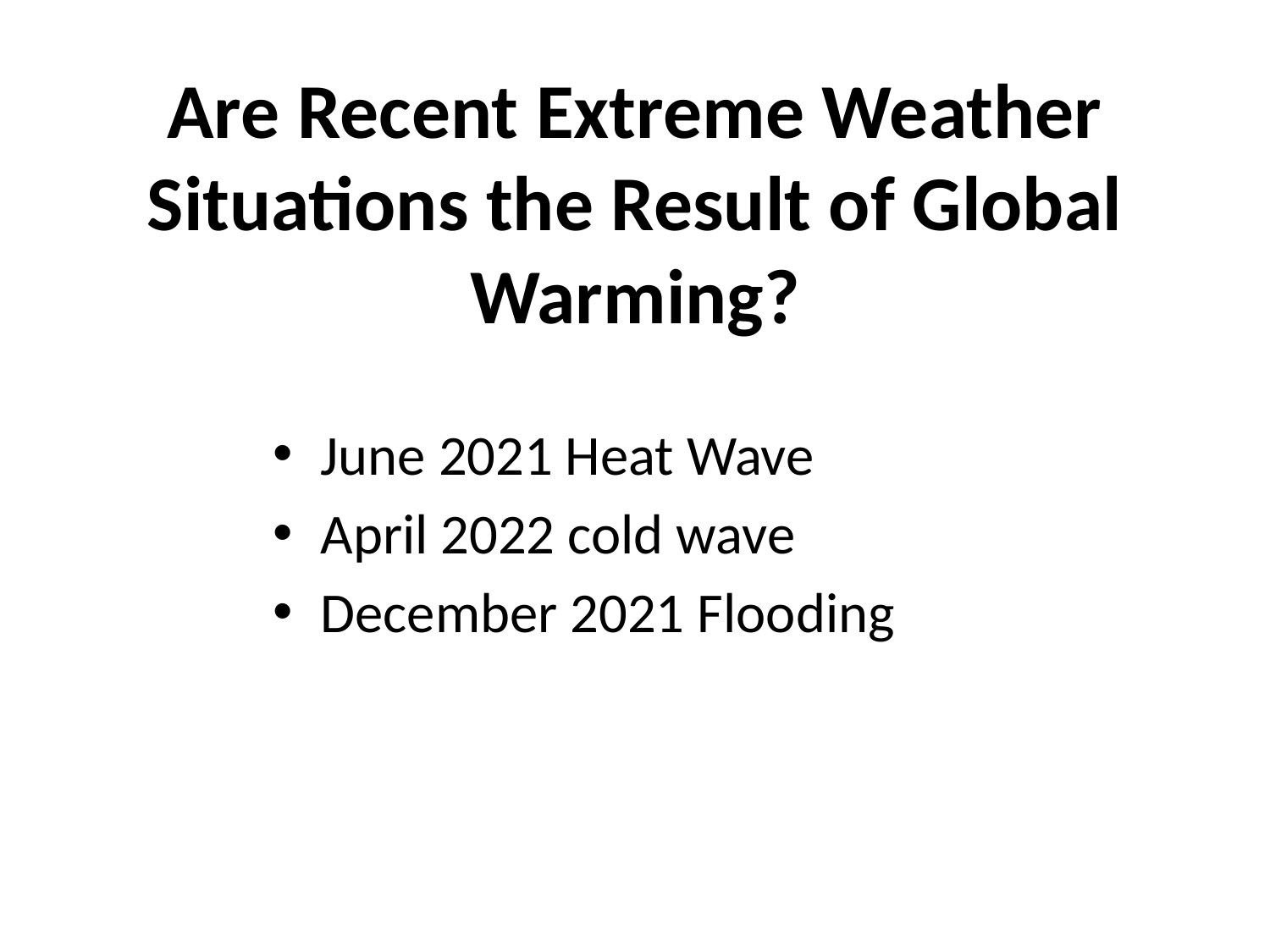

# Are Recent Extreme Weather Situations the Result of Global Warming?
June 2021 Heat Wave
April 2022 cold wave
December 2021 Flooding